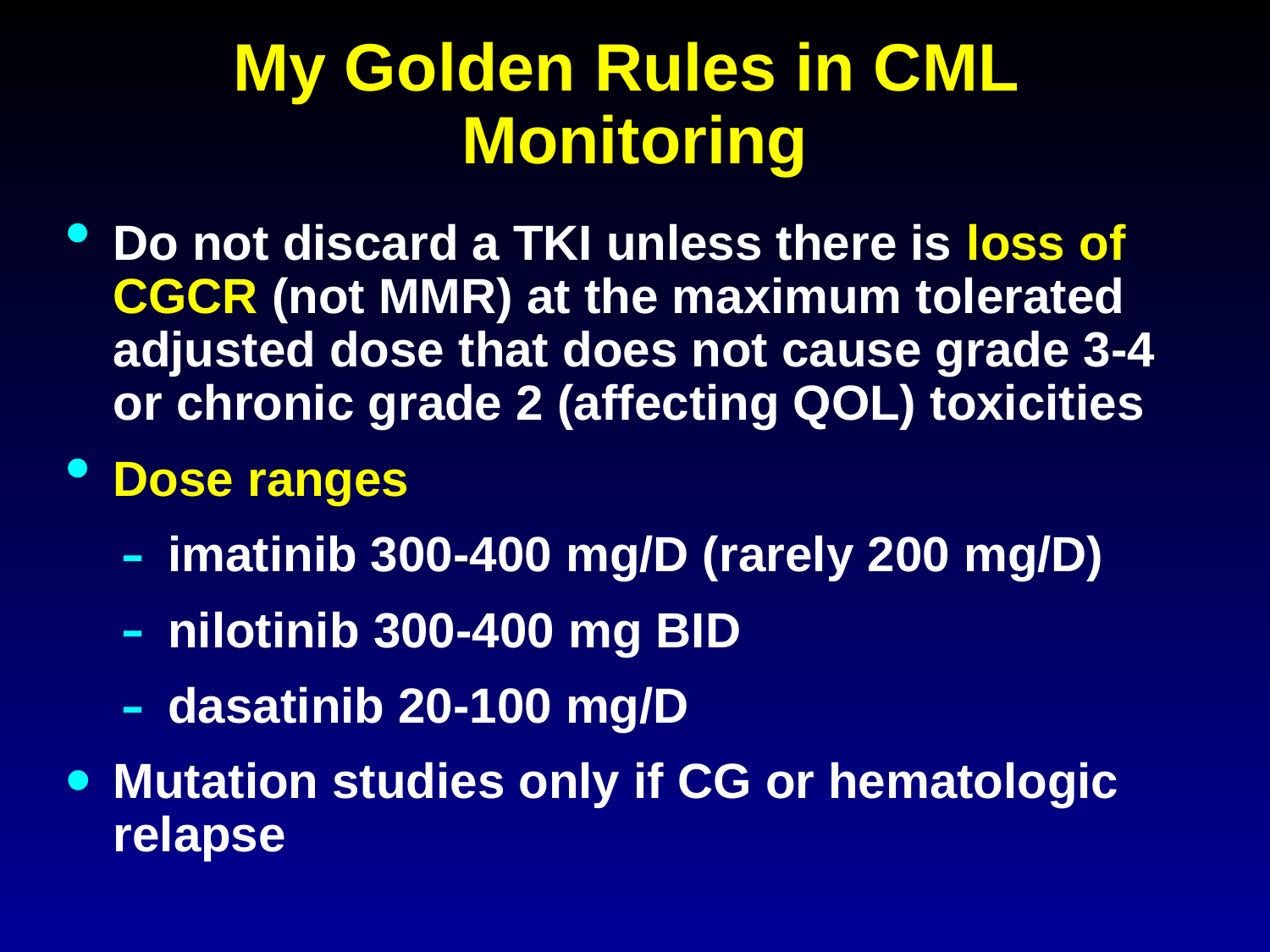

# My Golden Rules in CML Monitoring
Do not discard a TKI unless there is loss of CGCR (not MMR) at the maximum tolerated adjusted dose that does not cause grade 3-4 or chronic grade 2 (affecting QOL) toxicities
Dose ranges
imatinib 300-400 mg/D (rarely 200 mg/D)
nilotinib 300-400 mg BID
dasatinib 20-100 mg/D
Mutation studies only if CG or hematologic relapse